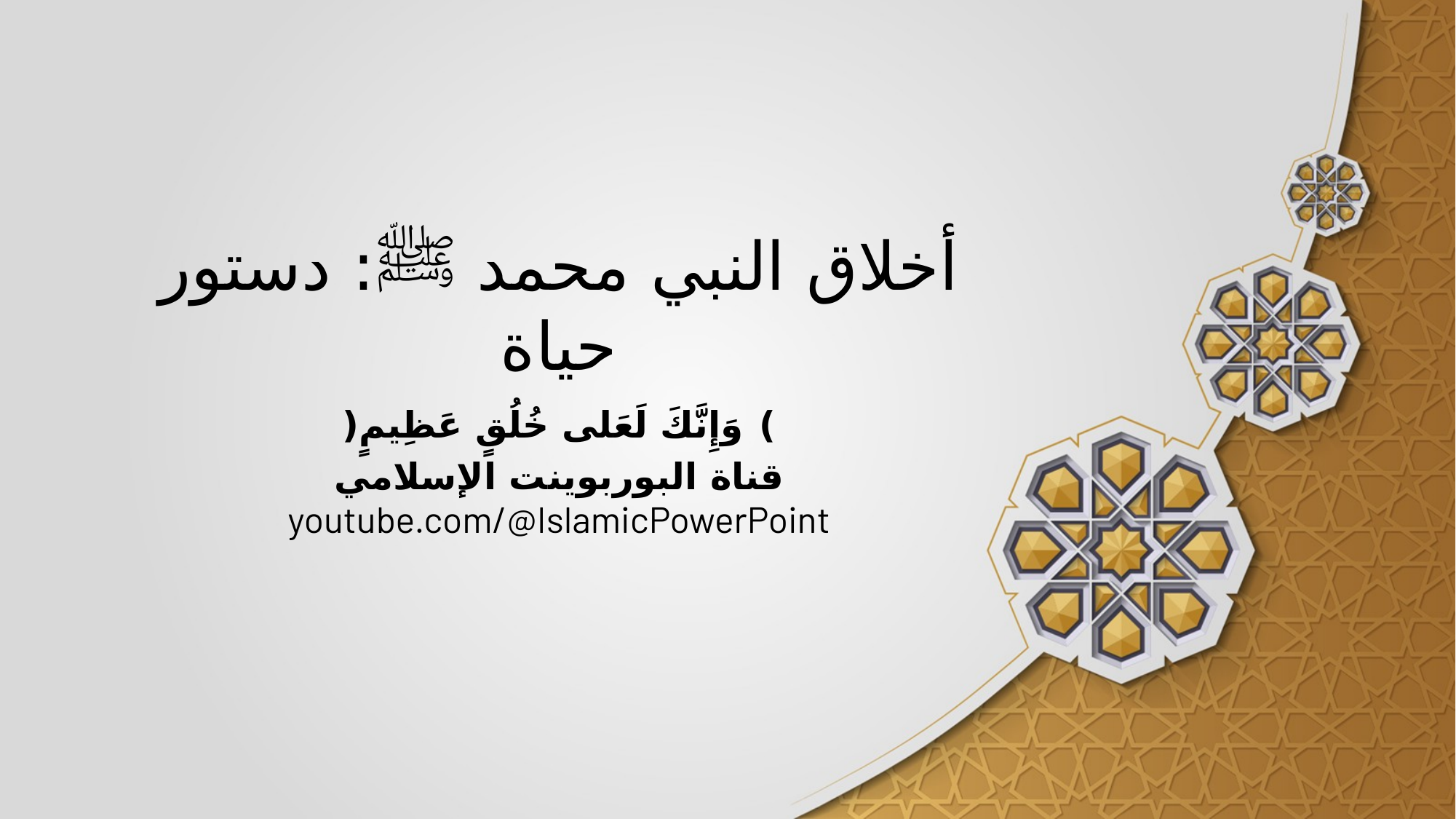

أخلاق النبي محمد ﷺ: دستور حياة
) وَإِنَّكَ لَعَلى خُلُقٍ عَظِيمٍ(
قناة البوربوينت الإسلامي
youtube.com/@IslamicPowerPoint